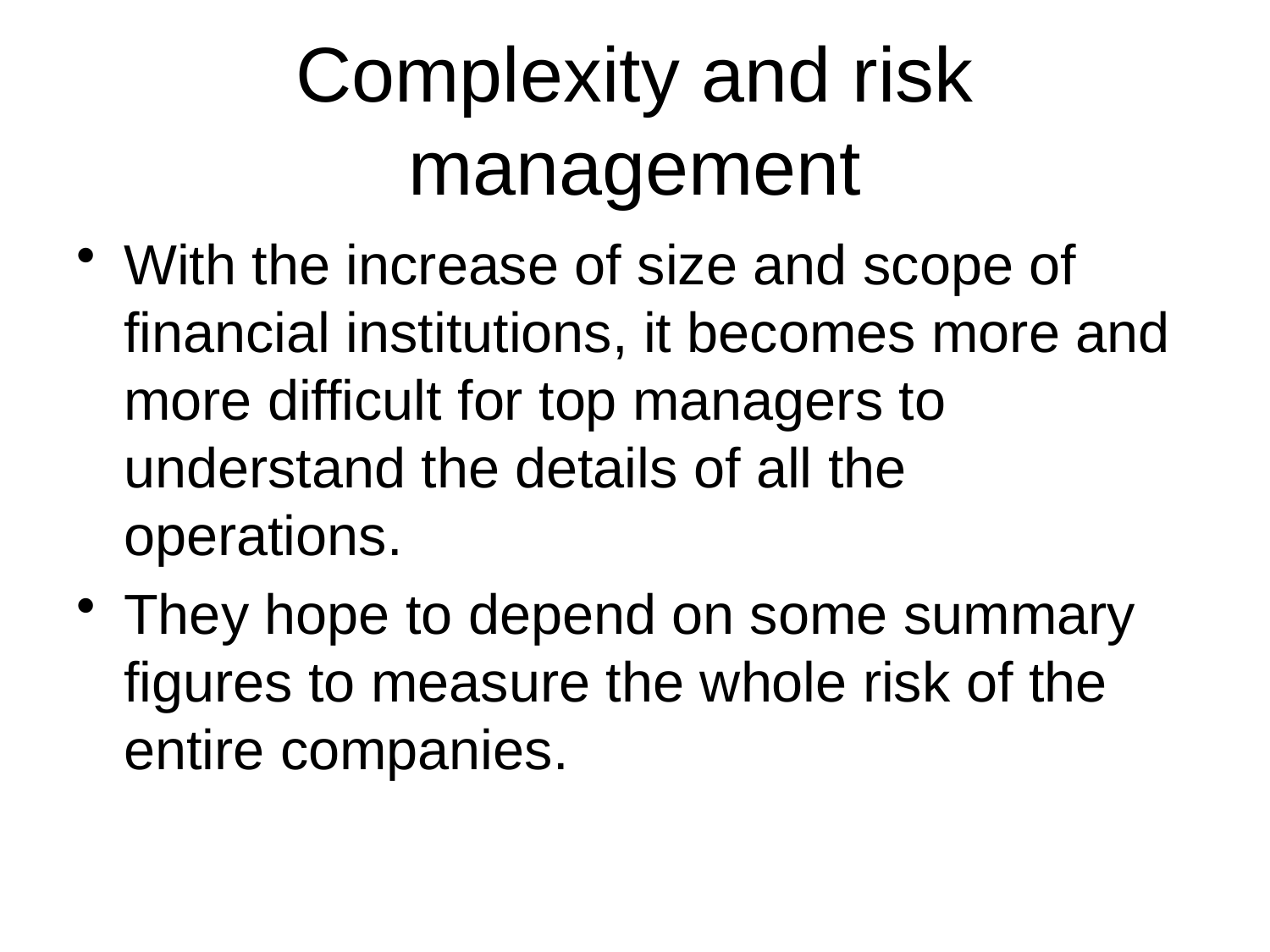

# Complexity and risk management
With the increase of size and scope of financial institutions, it becomes more and more difficult for top managers to understand the details of all the operations.
They hope to depend on some summary figures to measure the whole risk of the entire companies.